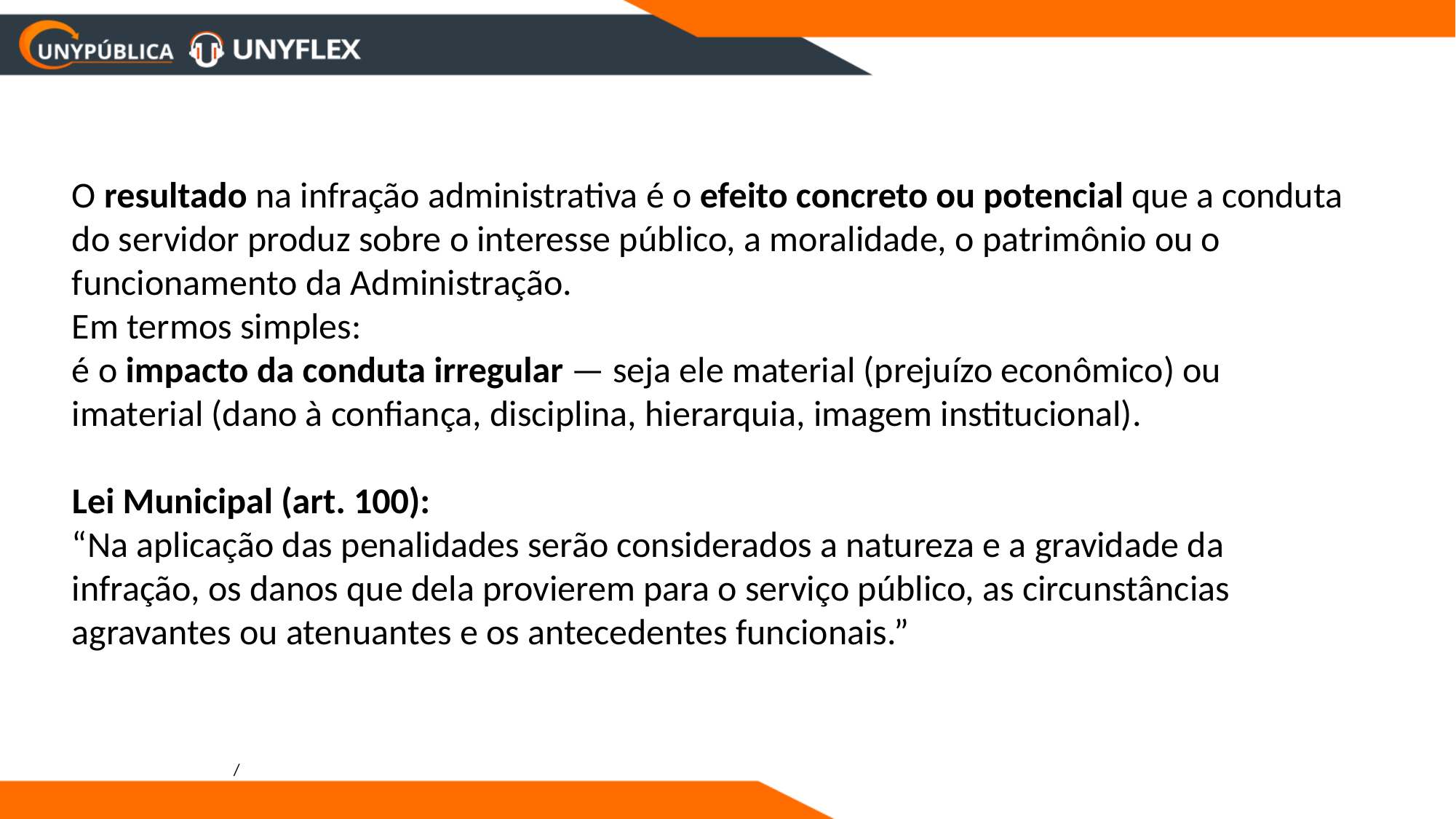

O resultado na infração administrativa é o efeito concreto ou potencial que a conduta do servidor produz sobre o interesse público, a moralidade, o patrimônio ou o funcionamento da Administração.
Em termos simples:
é o impacto da conduta irregular — seja ele material (prejuízo econômico) ou imaterial (dano à confiança, disciplina, hierarquia, imagem institucional).

Lei Municipal (art. 100):
“Na aplicação das penalidades serão considerados a natureza e a gravidade da infração, os danos que dela provierem para o serviço público, as circunstâncias agravantes ou atenuantes e os antecedentes funcionais.”

/